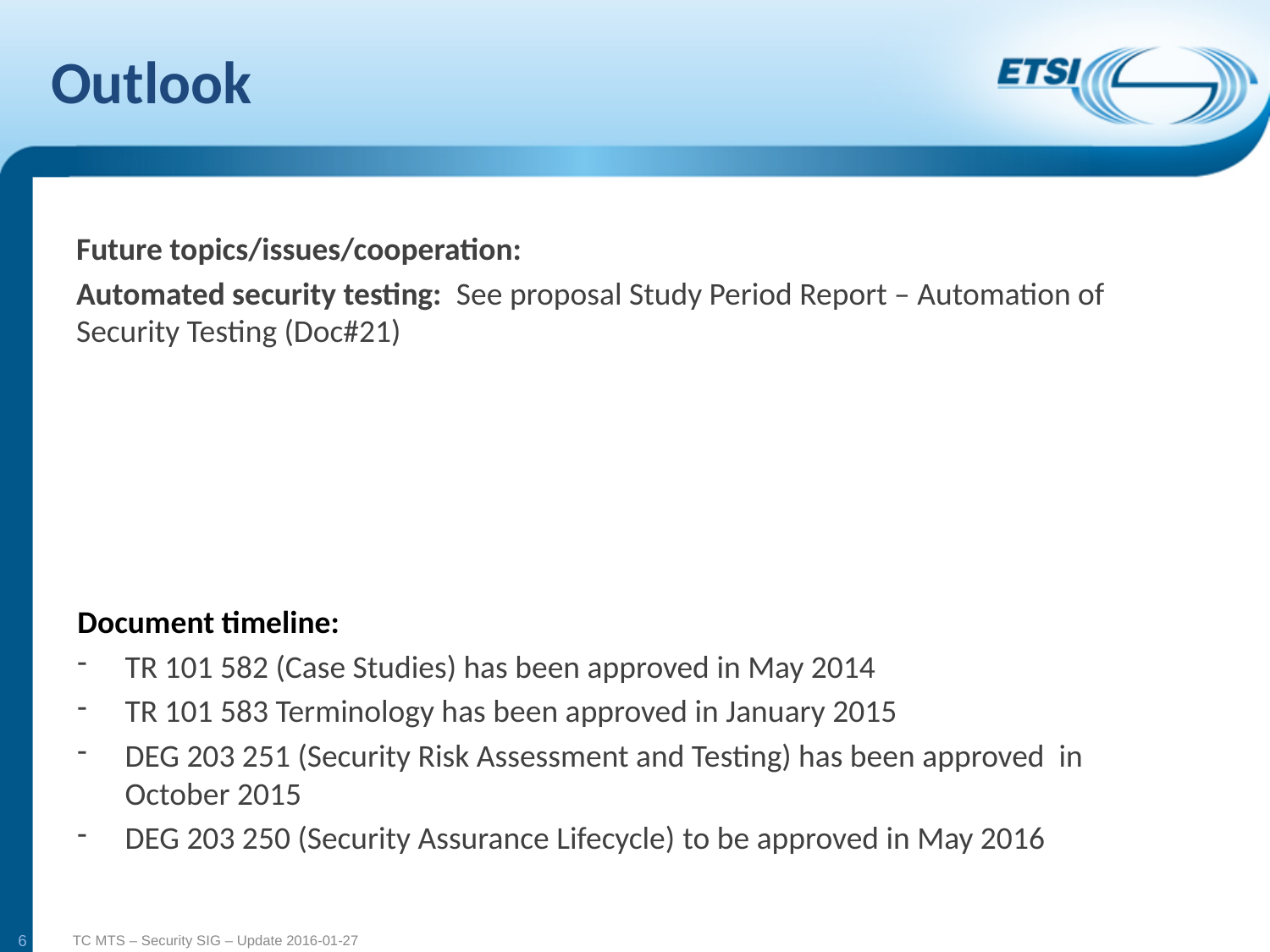

# Outlook
Future topics/issues/cooperation:
Automated security testing:  See proposal Study Period Report – Automation of Security Testing (Doc#21)

Document timeline:
TR 101 582 (Case Studies) has been approved in May 2014
TR 101 583 Terminology has been approved in January 2015
DEG 203 251 (Security Risk Assessment and Testing) has been approved  in October 2015
DEG 203 250 (Security Assurance Lifecycle) to be approved in May 2016
6
TC MTS – Security SIG – Update 2016-01-27